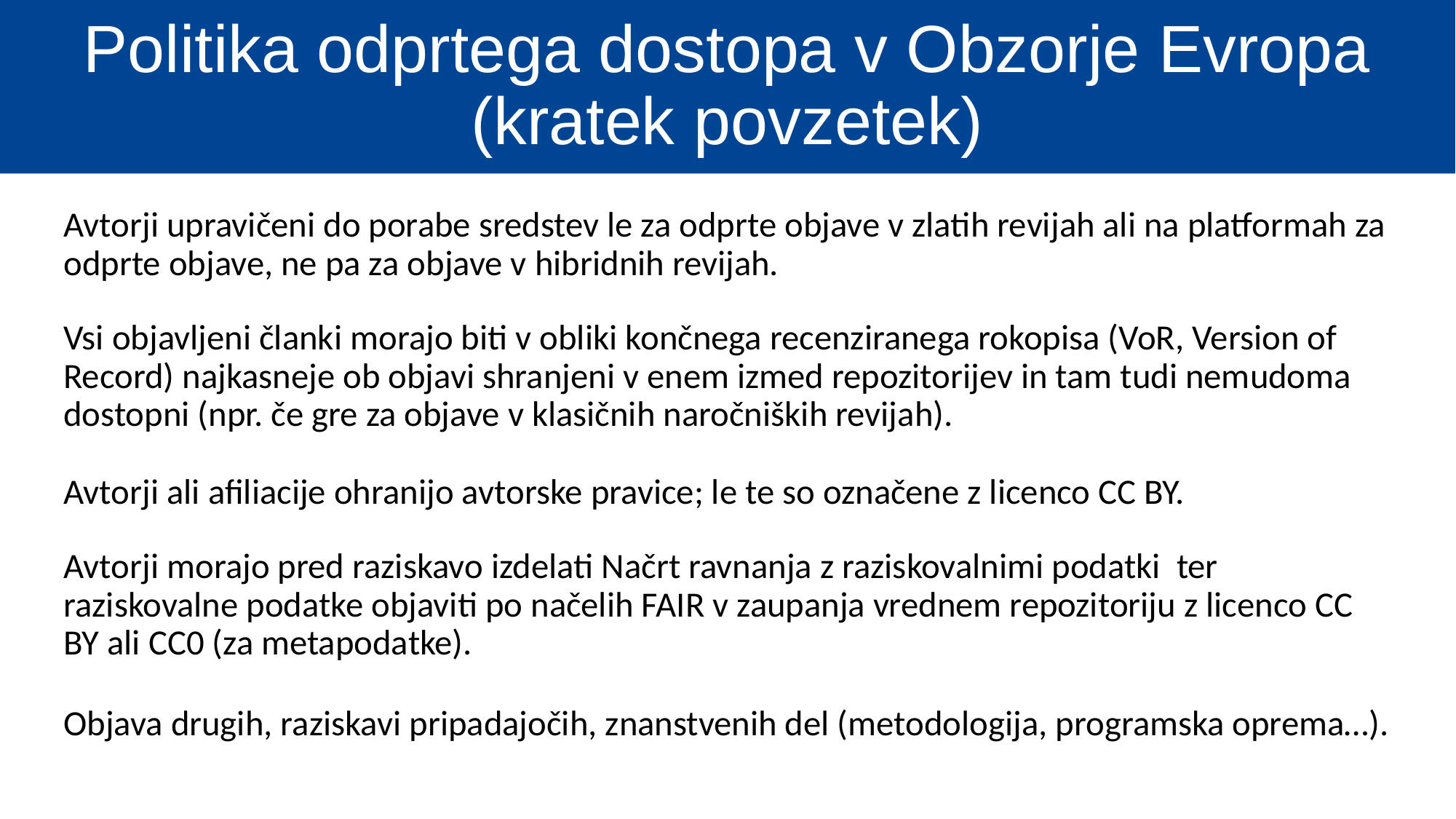

# Politika odprtega dostopa v Obzorje Evropa (kratek povzetek)
Avtorji upravičeni do porabe sredstev le za odprte objave v zlatih revijah ali na platformah za odprte objave, ne pa za objave v hibridnih revijah.

Vsi objavljeni članki morajo biti v obliki končnega recenziranega rokopisa (VoR, Version of Record) najkasneje ob objavi shranjeni v enem izmed repozitorijev in tam tudi nemudoma dostopni (npr. če gre za objave v klasičnih naročniških revijah).

Avtorji ali afiliacije ohranijo avtorske pravice; le te so označene z licenco CC BY.

Avtorji morajo pred raziskavo izdelati Načrt ravnanja z raziskovalnimi podatki  ter raziskovalne podatke objaviti po načelih FAIR v zaupanja vrednem repozitoriju z licenco CC BY ali CC0 (za metapodatke).

Objava drugih, raziskavi pripadajočih, znanstvenih del (metodologija, programska oprema…).